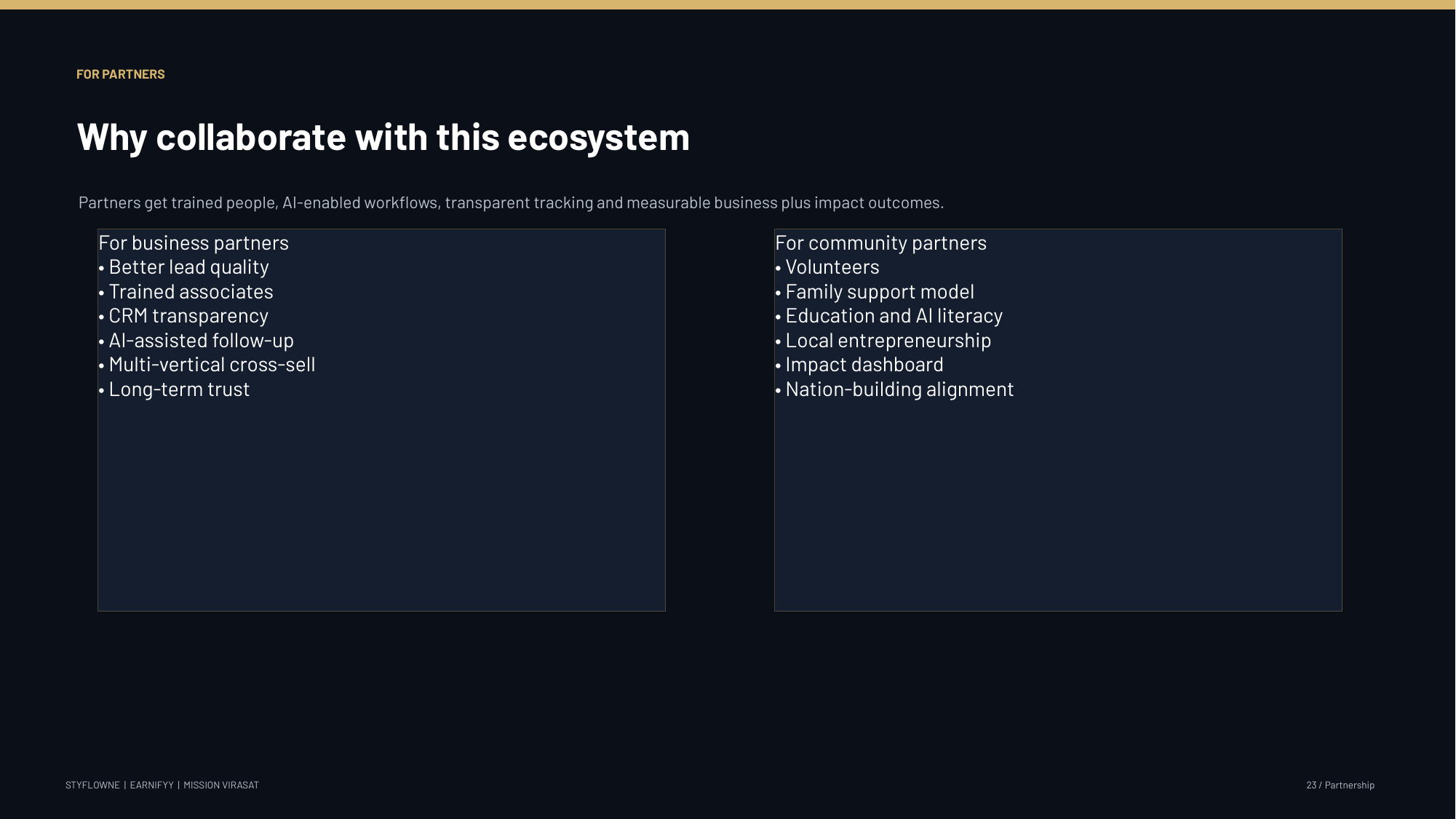

FOR PARTNERS
Why collaborate with this ecosystem
Partners get trained people, AI-enabled workflows, transparent tracking and measurable business plus impact outcomes.
For business partners
• Better lead quality
• Trained associates
• CRM transparency
• AI-assisted follow-up
• Multi-vertical cross-sell
• Long-term trust
For community partners
• Volunteers
• Family support model
• Education and AI literacy
• Local entrepreneurship
• Impact dashboard
• Nation-building alignment
STYFLOWNE  |  EARNIFYY  |  MISSION VIRASAT
23 / Partnership